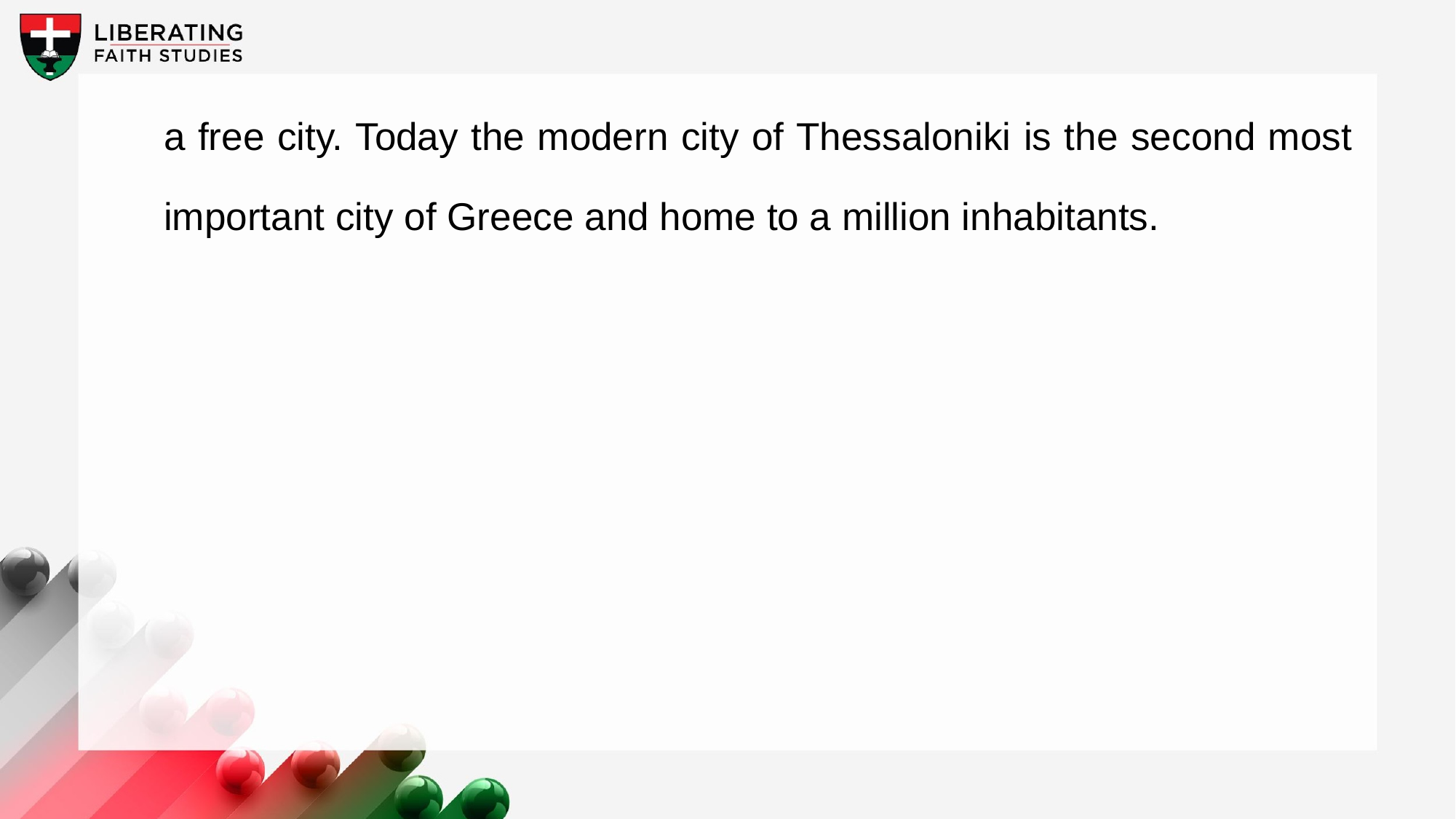

a free city. Today the modern city of Thessaloniki is the second most important city of Greece and home to a million inhabitants.